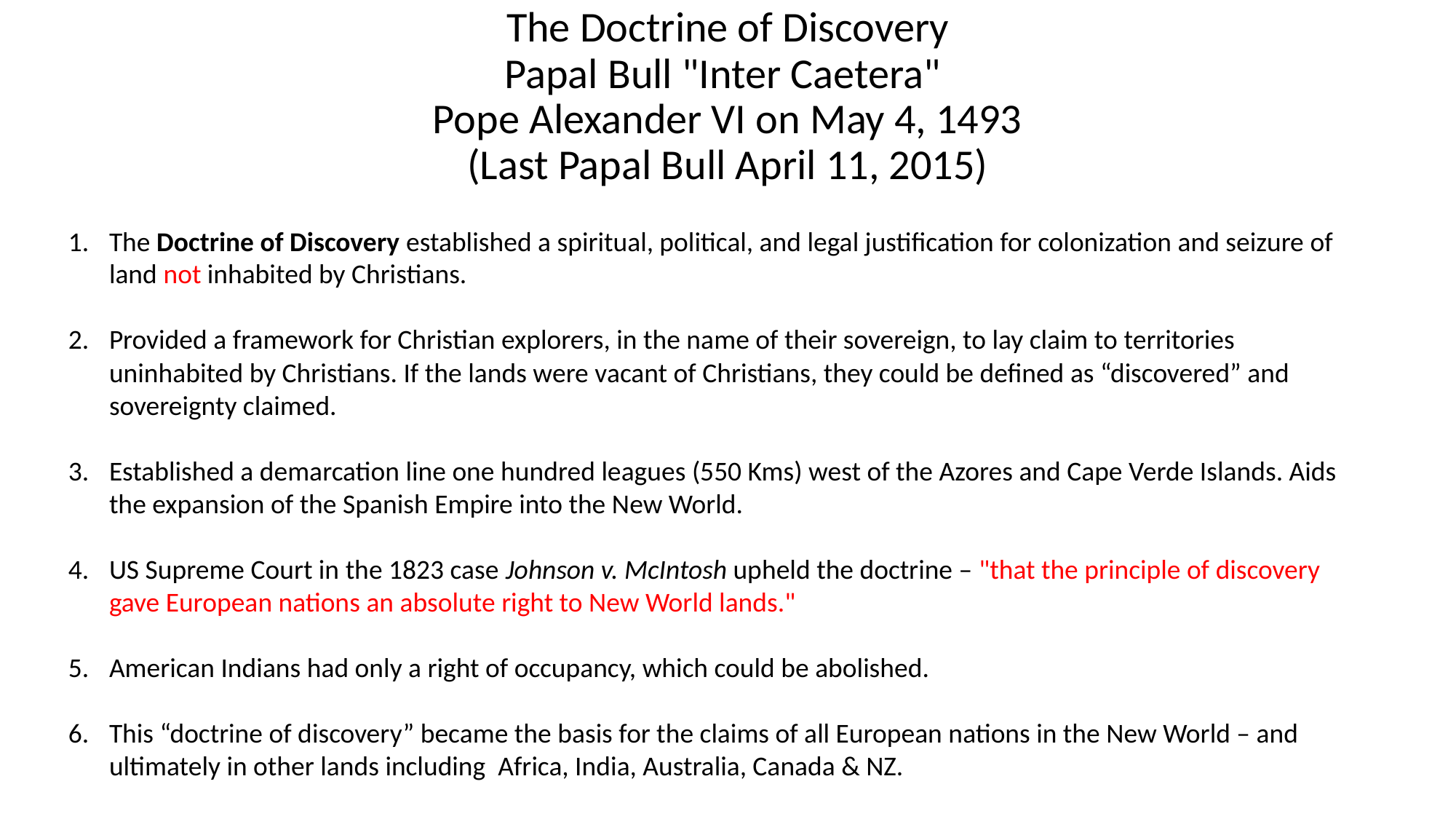

# The Doctrine of Discovery Papal Bull "Inter Caetera" Pope Alexander VI on May 4, 1493 (Last Papal Bull April 11, 2015)

The Doctrine of Discovery established a spiritual, political, and legal justification for colonization and seizure of land not inhabited by Christians.

Provided a framework for Christian explorers, in the name of their sovereign, to lay claim to territories uninhabited by Christians. If the lands were vacant of Christians, they could be defined as “discovered” and sovereignty claimed.

Established a demarcation line one hundred leagues (550 Kms) west of the Azores and Cape Verde Islands. Aids the expansion of the Spanish Empire into the New World.

US Supreme Court in the 1823 case Johnson v. McIntosh upheld the doctrine – "that the principle of discovery gave European nations an absolute right to New World lands."

American Indians had only a right of occupancy, which could be abolished.

This “doctrine of discovery” became the basis for the claims of all European nations in the New World – and ultimately in other lands including  Africa, India, Australia, Canada & NZ.